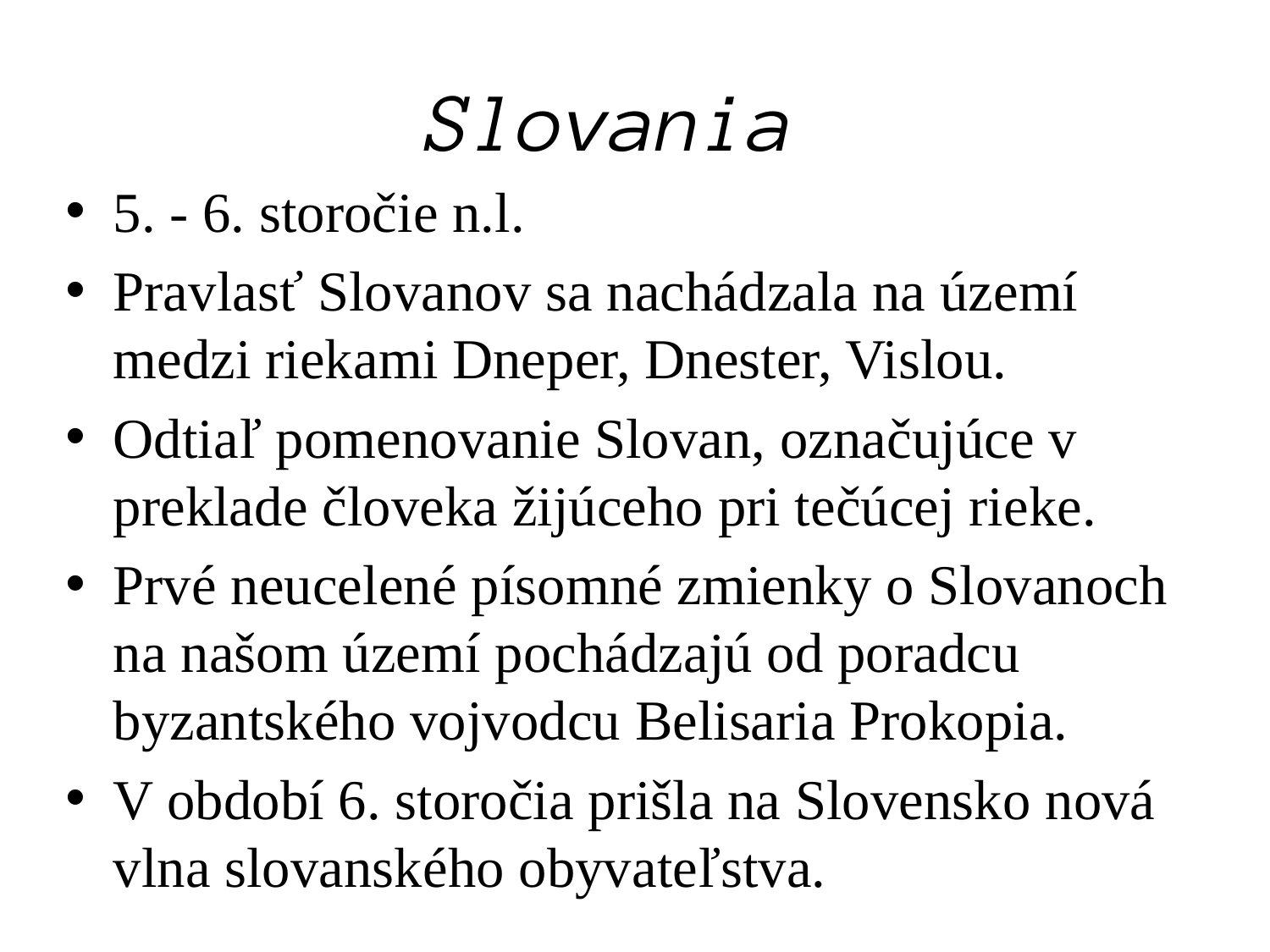

# Slovania
5. - 6. storočie n.l.
Pravlasť Slovanov sa nachádzala na území medzi riekami Dneper, Dnester, Vislou.
Odtiaľ pomenovanie Slovan, označujúce v preklade človeka žijúceho pri tečúcej rieke.
Prvé neucelené písomné zmienky o Slovanoch na našom území pochádzajú od poradcu byzantského vojvodcu Belisaria Prokopia.
V období 6. storočia prišla na Slovensko nová vlna slovanského obyvateľstva.